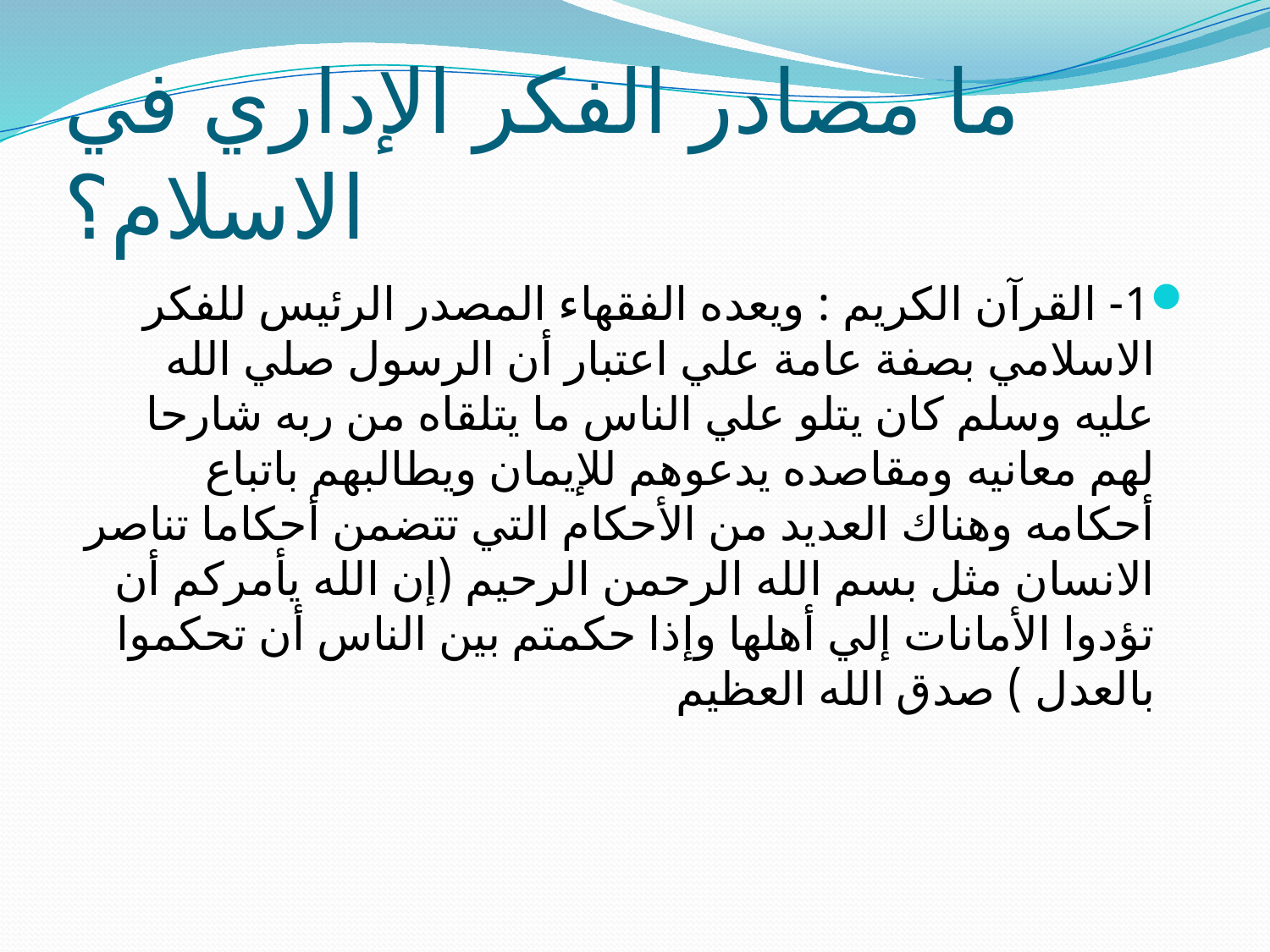

# ما مصادر الفكر الإداري في الاسلام؟
1- القرآن الكريم : ويعده الفقهاء المصدر الرئيس للفكر الاسلامي بصفة عامة علي اعتبار أن الرسول صلي الله عليه وسلم كان يتلو علي الناس ما يتلقاه من ربه شارحا لهم معانيه ومقاصده يدعوهم للإيمان ويطالبهم باتباع أحكامه وهناك العديد من الأحكام التي تتضمن أحكاما تناصر الانسان مثل بسم الله الرحمن الرحيم (إن الله يأمركم أن تؤدوا الأمانات إلي أهلها وإذا حكمتم بين الناس أن تحكموا بالعدل ) صدق الله العظيم